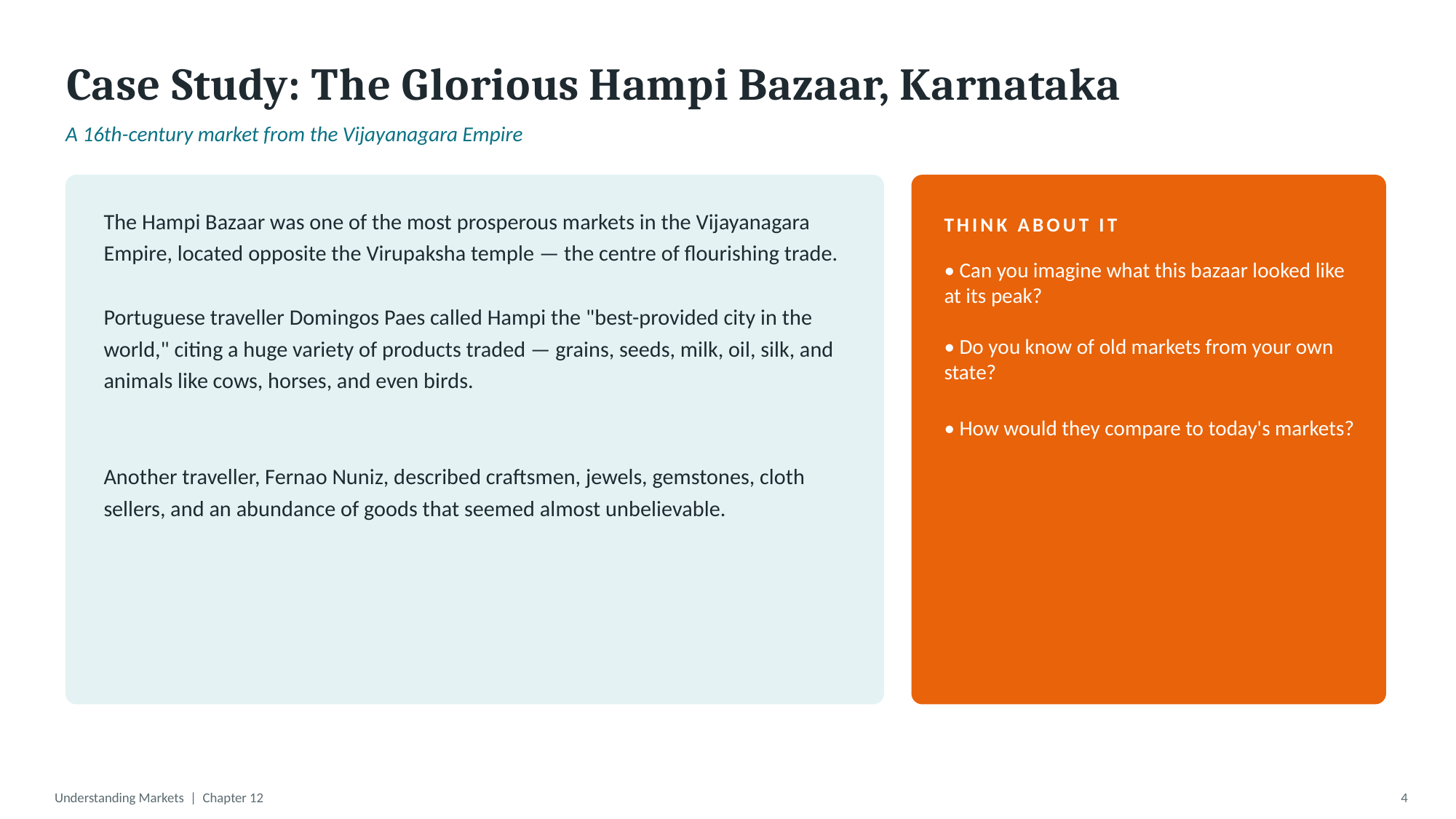

Case Study: The Glorious Hampi Bazaar, Karnataka
A 16th-century market from the Vijayanagara Empire

The Hampi Bazaar was one of the most prosperous markets in the Vijayanagara Empire, located opposite the Virupaksha temple — the centre of flourishing trade.

Portuguese traveller Domingos Paes called Hampi the "best-provided city in the world," citing a huge variety of products traded — grains, seeds, milk, oil, silk, and animals like cows, horses, and even birds.

Another traveller, Fernao Nuniz, described craftsmen, jewels, gemstones, cloth sellers, and an abundance of goods that seemed almost unbelievable.
THINK ABOUT IT
• Can you imagine what this bazaar looked like at its peak?

• Do you know of old markets from your own state?

• How would they compare to today's markets?
Understanding Markets  |  Chapter 12
4